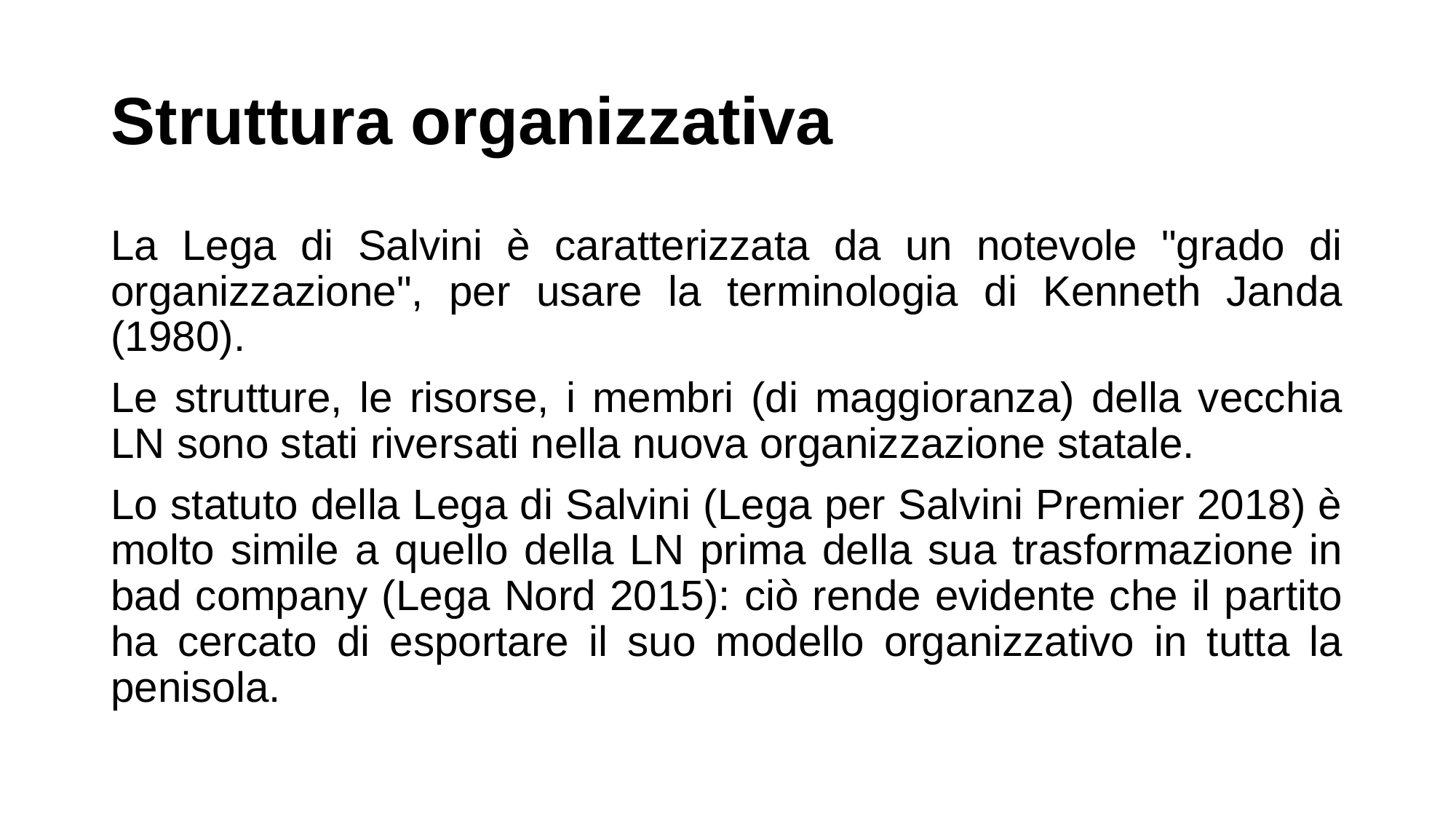

# Struttura organizzativa
La Lega di Salvini è caratterizzata da un notevole "grado di organizzazione", per usare la terminologia di Kenneth Janda (1980).
Le strutture, le risorse, i membri (di maggioranza) della vecchia LN sono stati riversati nella nuova organizzazione statale.
Lo statuto della Lega di Salvini (Lega per Salvini Premier 2018) è molto simile a quello della LN prima della sua trasformazione in bad company (Lega Nord 2015): ciò rende evidente che il partito ha cercato di esportare il suo modello organizzativo in tutta la penisola.